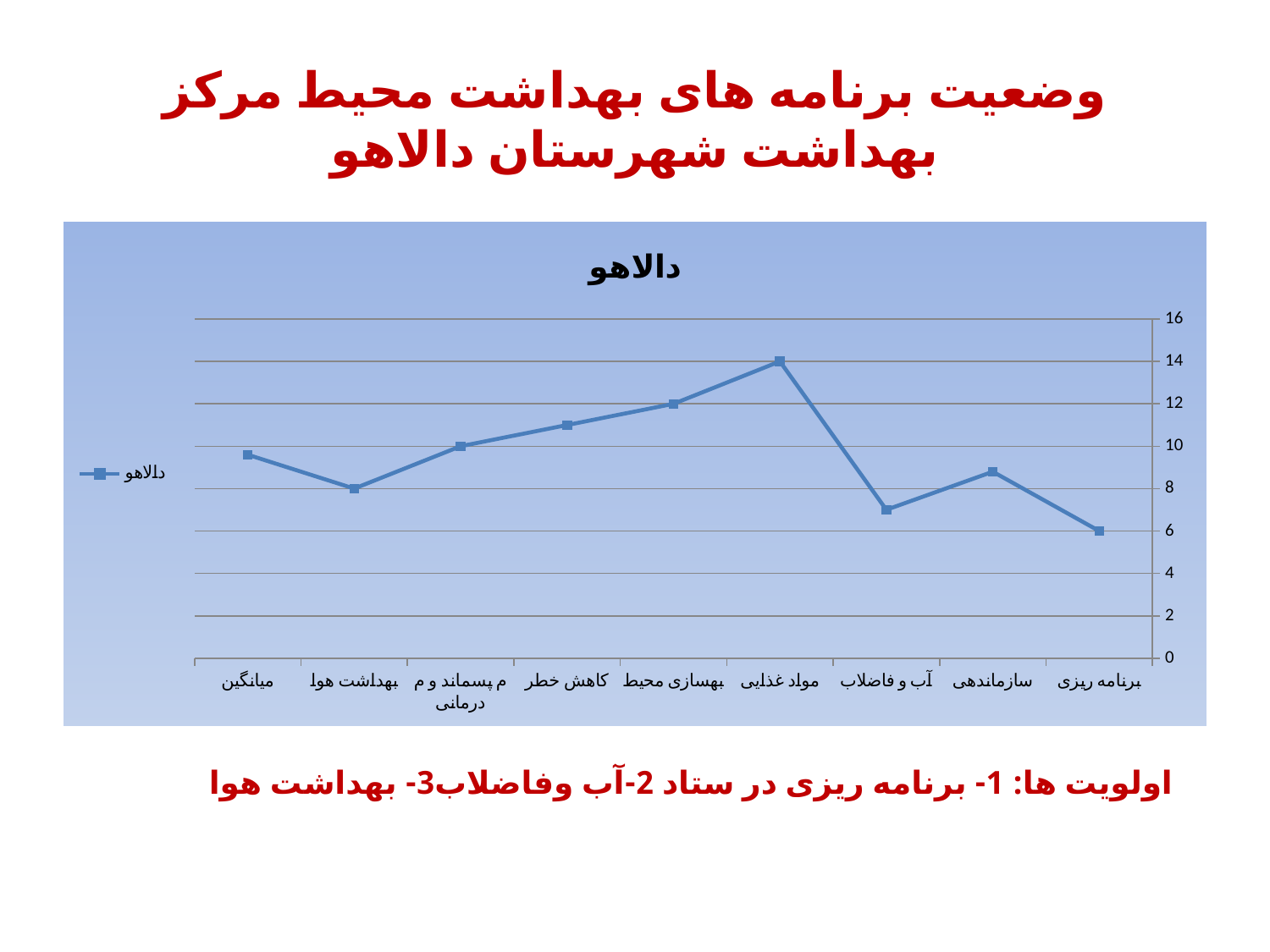

# وضعیت برنامه های بهداشت محیط مرکز بهداشت شهرستان دالاهو

### Chart:

| Category | دالاهو |
|---|---|
| برنامه ریزی | 6.0 |
| سازماندهی | 8.8 |
| آب و فاضلاب | 7.0 |
| مواد غذایی | 14.0 |
| بهسازی محیط | 12.0 |
| کاهش خطر | 11.0 |
| م پسماند و م درمانی | 10.0 |
| بهداشت هوا | 8.0 |
| میانگین | 9.6 |
اولویت ها: 1- برنامه ریزی در ستاد 2-آب وفاضلاب3- بهداشت هوا